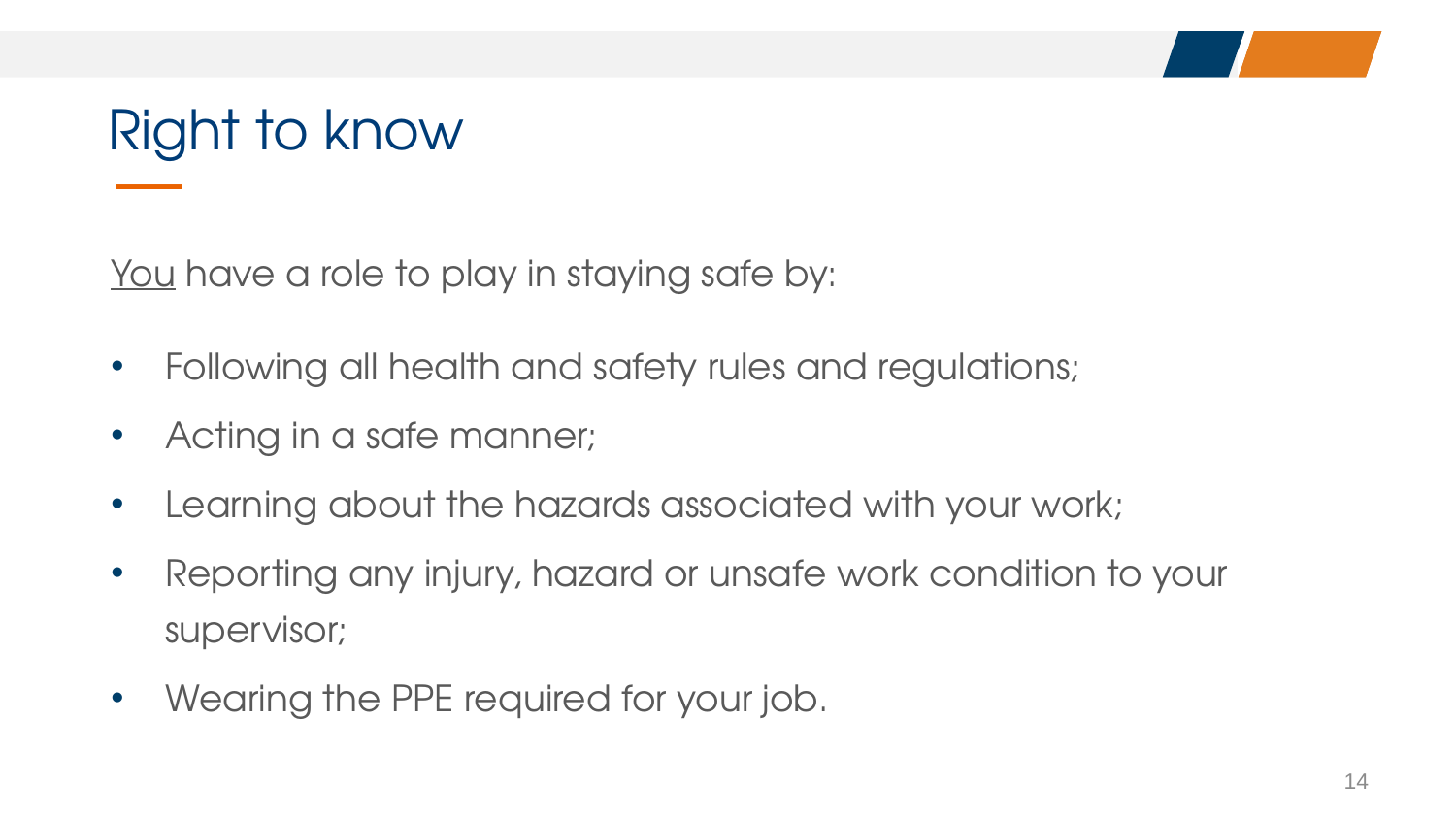

# Right to know

You have a role to play in staying safe by:
Following all health and safety rules and regulations;
Acting in a safe manner;
Learning about the hazards associated with your work;
Reporting any injury, hazard or unsafe work condition to your supervisor;
Wearing the PPE required for your job.

14